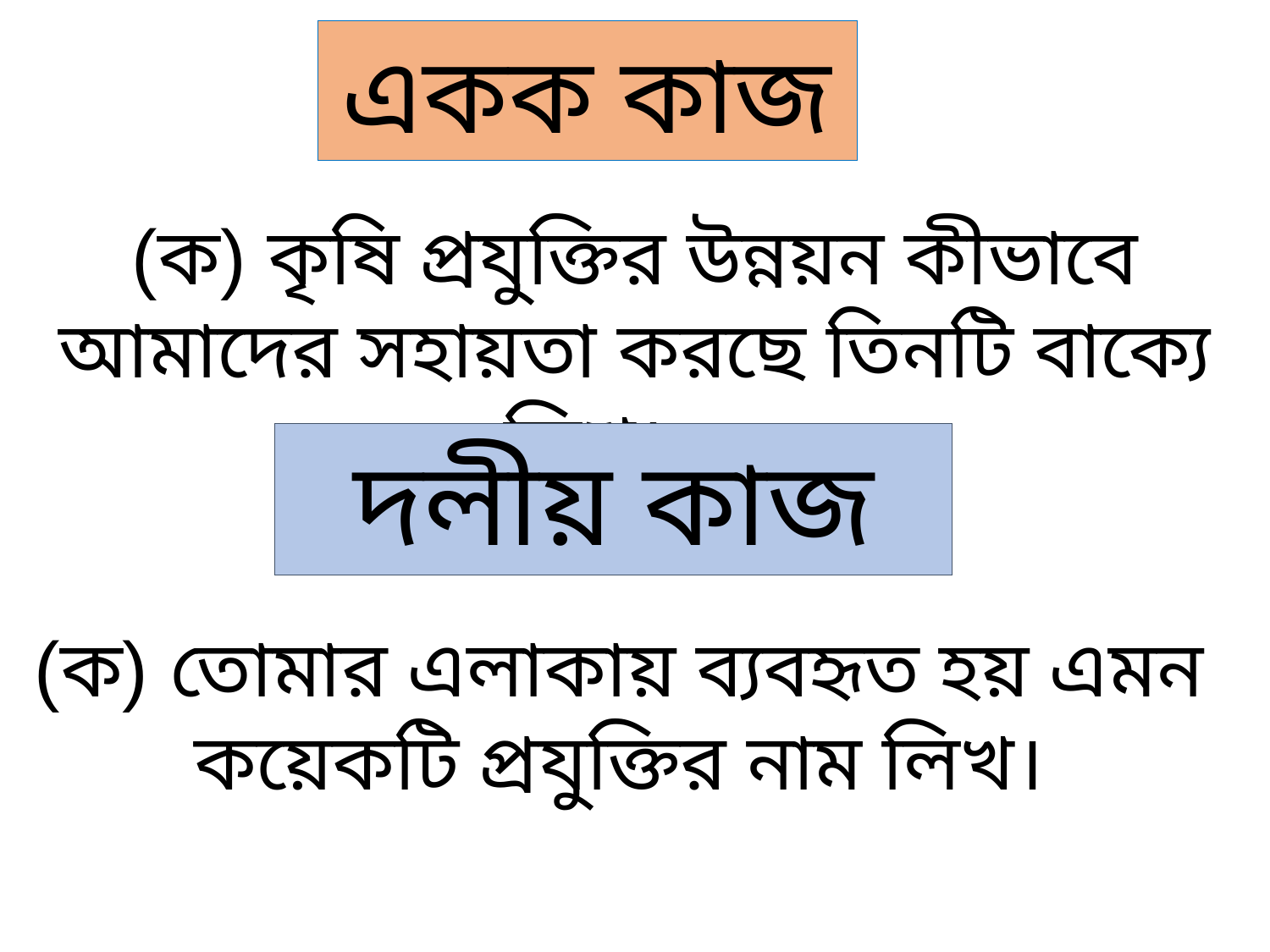

একক কাজ
(ক) কৃষি প্রযুক্তির উন্নয়ন কীভাবে আমাদের সহায়তা করছে তিনটি বাক্যে লিখ।
দলীয় কাজ
(ক) তোমার এলাকায় ব্যবহৃত হয় এমন কয়েকটি প্রযুক্তির নাম লিখ।